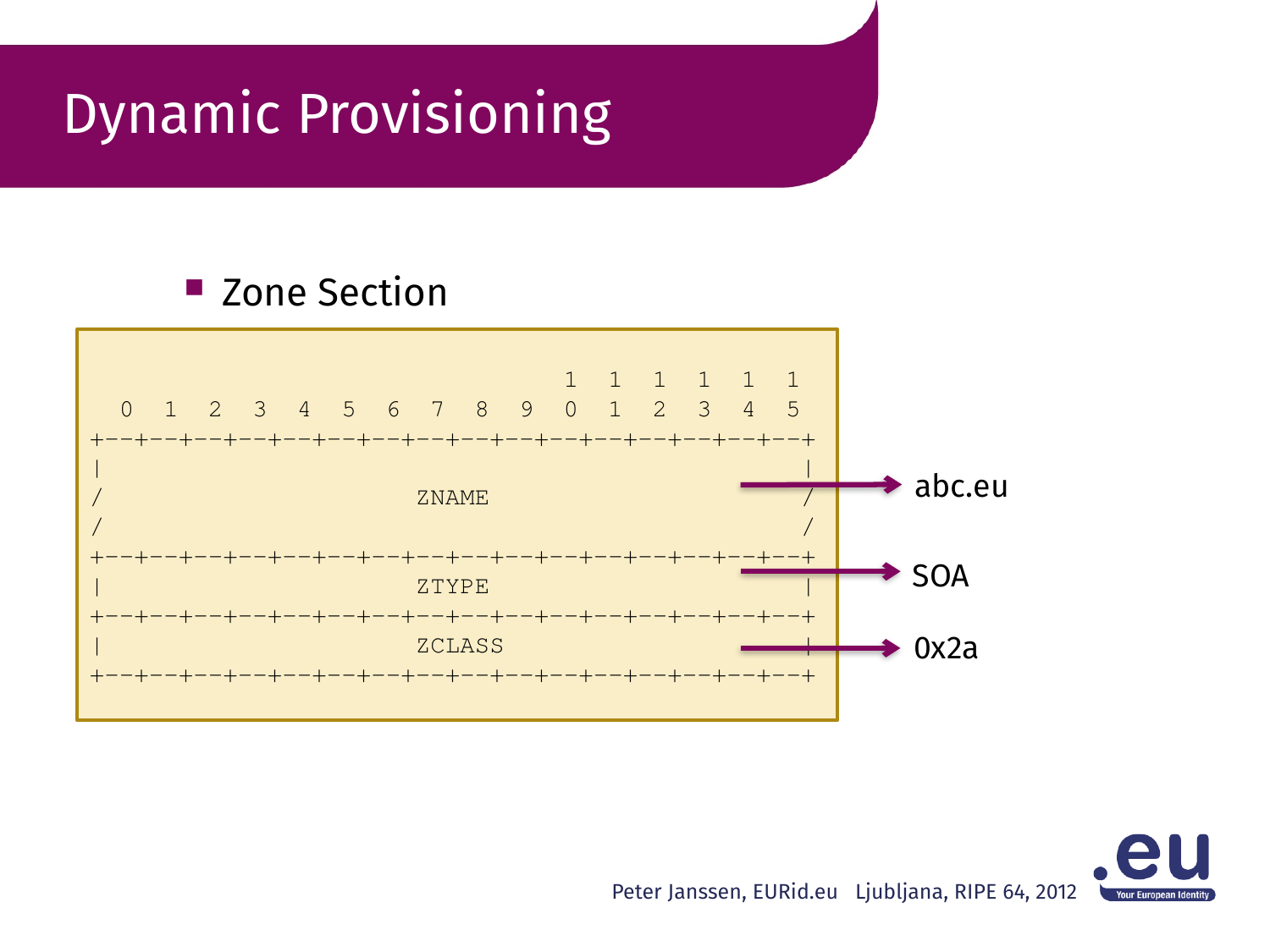

# Dynamic Provisioning
Zone Section
                                1  1  1  1  1  1
  0  1  2  3  4  5  6  7  8  9  0  1  2  3  4  5
+--+--+--+--+--+--+--+--+--+--+--+--+--+--+--+--+
|                                               |
/                     ZNAME                     /
/                                               /
+--+--+--+--+--+--+--+--+--+--+--+--+--+--+--+--+
|                     ZTYPE                     |
+--+--+--+--+--+--+--+--+--+--+--+--+--+--+--+--+
|                     ZCLASS                    |
+--+--+--+--+--+--+--+--+--+--+--+--+--+--+--+--+
abc.eu
SOA
0x2a